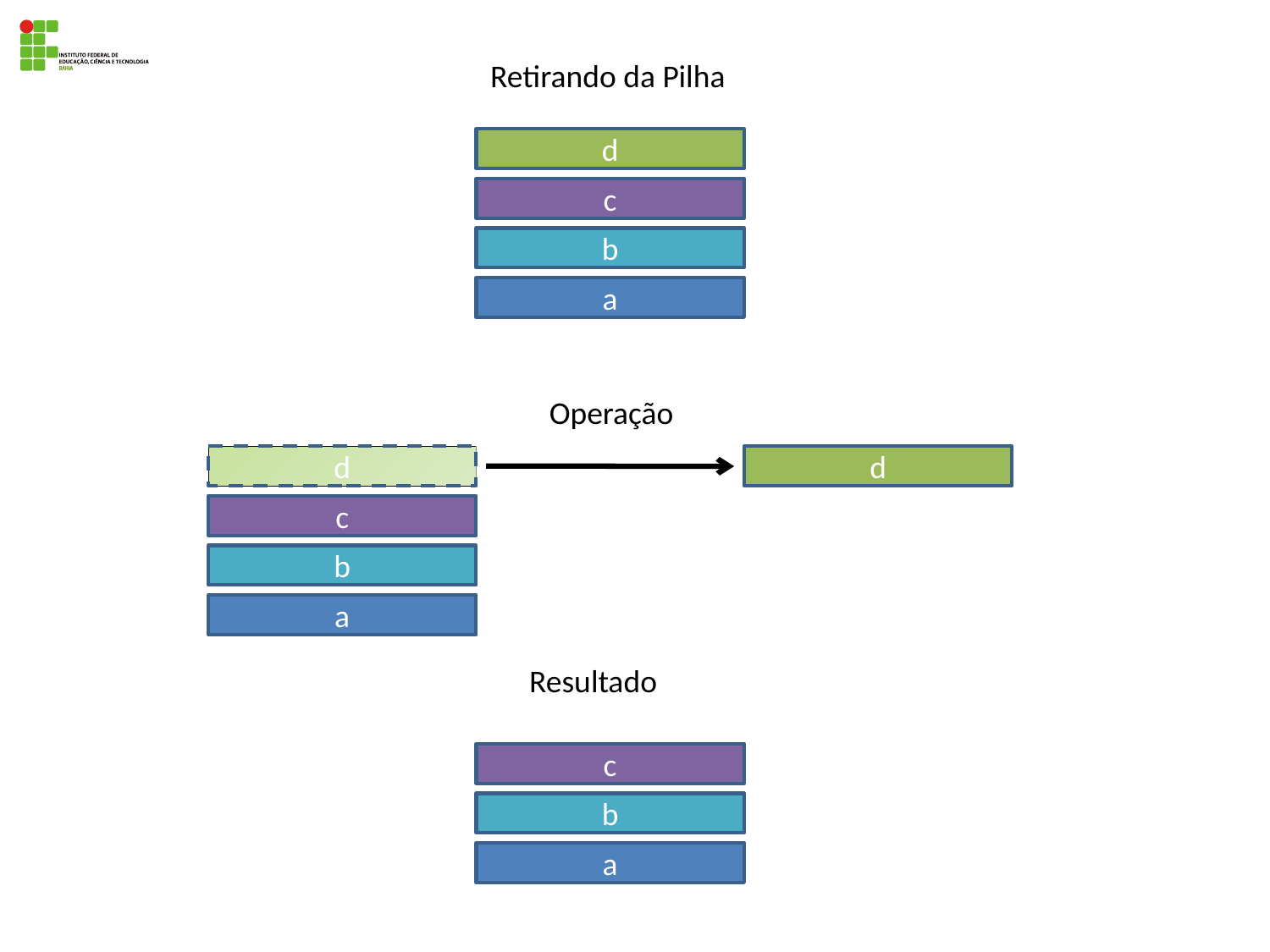

Retirando da Pilha
d
c
b
a
Operação
d
d
c
b
a
Resultado
c
b
a